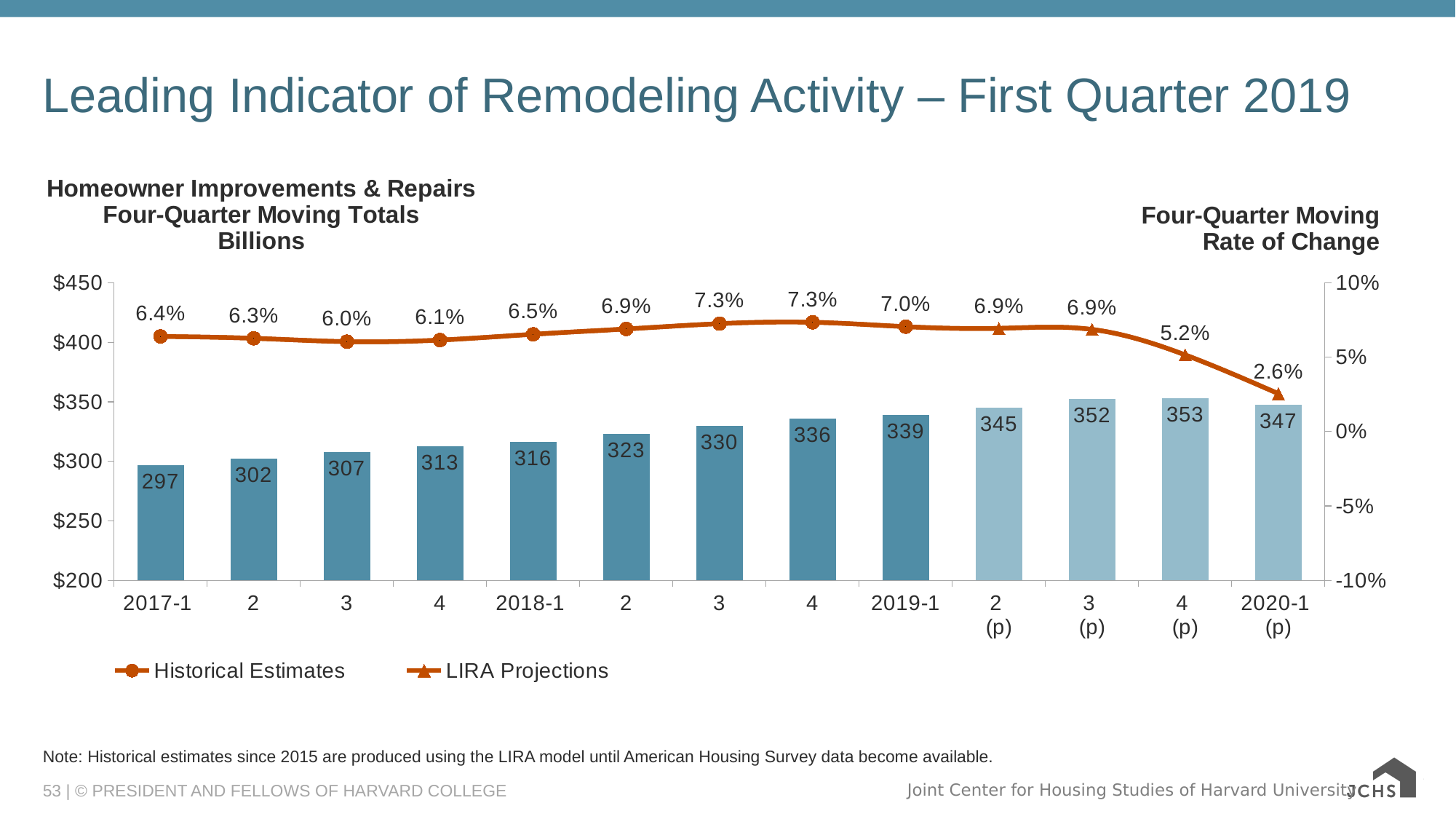

# Leading Indicator of Remodeling Activity – First Quarter 2019

### Chart: Homeowner Improvements & Repairs
Four-Quarter Moving Totals
Billions

| Category | JCHS1 | Historical Estimates | LIRA Projections |
|---|---|---|---|
| 2017-1  | 296.9880399334491 | 0.0639366329839477 | 0.0639366329839477 |
| 2 | 302.02094633491157 | 0.06267967591092227 | 0.06267967591092227 |
| 3 | 307.4621000927718 | 0.06043116972987472 | 0.06043116972987472 |
| 4 | 312.7076261879626 | 0.06149159950883698 | 0.06149159950883698 |
| 2018-1  | 316.40633402872805 | 0.06538409459057792 | 0.06538409459057792 |
| 2 | 322.84284782189025 | 0.06894191194238974 | 0.06894191194238974 |
| 3 | 329.75576042321234 | 0.07250864520769817 | 0.07250864520769817 |
| 4 | 335.67326606800265 | 0.07344125296847048 | 0.07344125296847048 |
| 2019-1 | 338.7121653835093 | 0.07049742358430788 | 0.07049742358430788 |
| 2
(p) | 345.24176944234705 | 0.06938026278597964 | 0.06938026278597964 |
| 3
(p) | 352.3863217596238 | 0.06862825173203091 | 0.06862825173203091 |
| 4
(p) | 352.9683736457033 | 0.051523637197240735 | 0.051523637197240735 |
| 2020-1
(p) | 347.3509761623442 | 0.02550487305070237 | 0.02550487305070237 |
Note: Historical estimates since 2015 are produced using the LIRA model until American Housing Survey data become available.